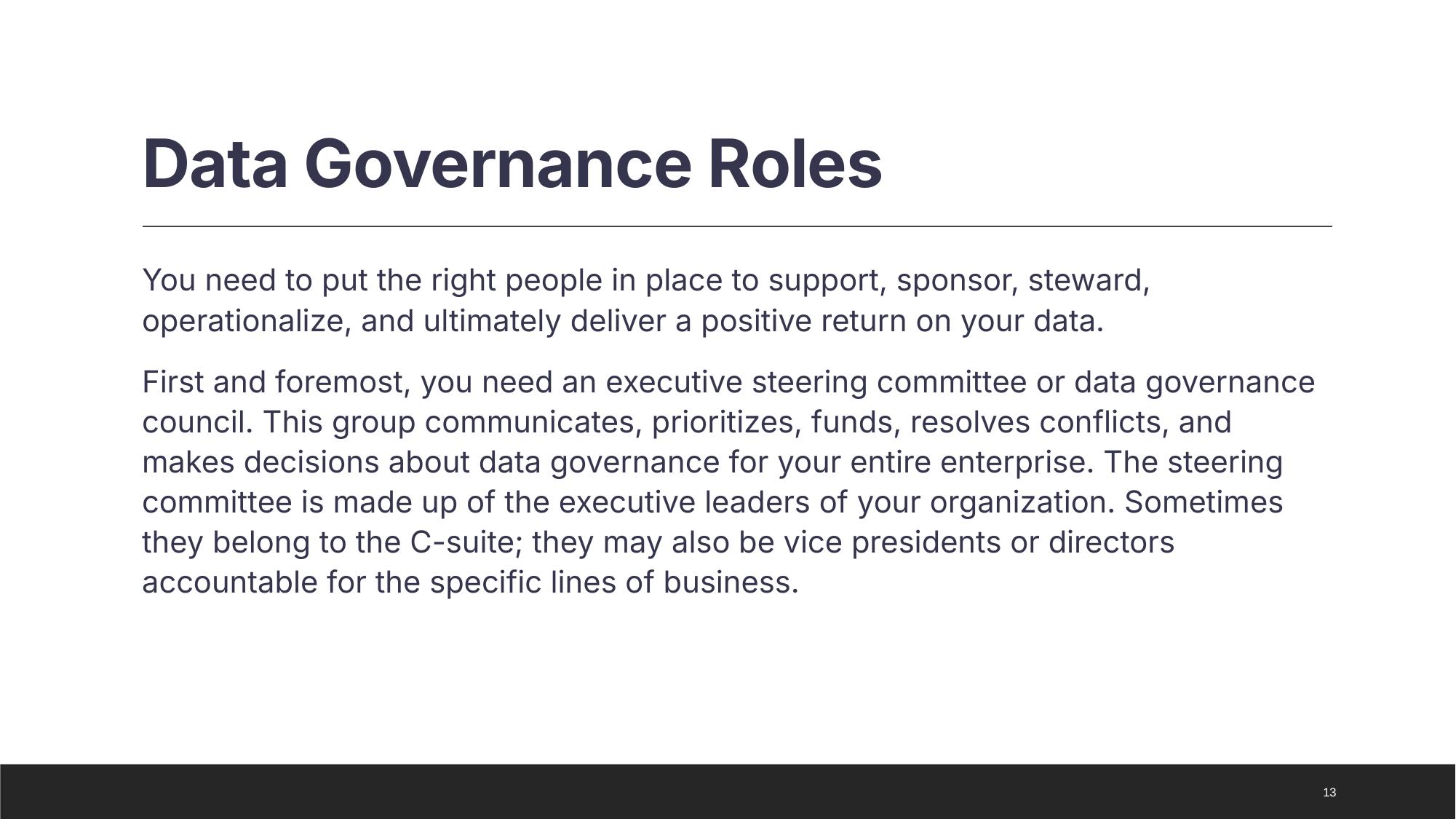

# Data Governance Roles
You need to put the right people in place to support, sponsor, steward, operationalize, and ultimately deliver a positive return on your data.
First and foremost, you need an executive steering committee or data governance council. This group communicates, prioritizes, funds, resolves conflicts, and makes decisions about data governance for your entire enterprise. The steering committee is made up of the executive leaders of your organization. Sometimes they belong to the C-suite; they may also be vice presidents or directors accountable for the specific lines of business.

13